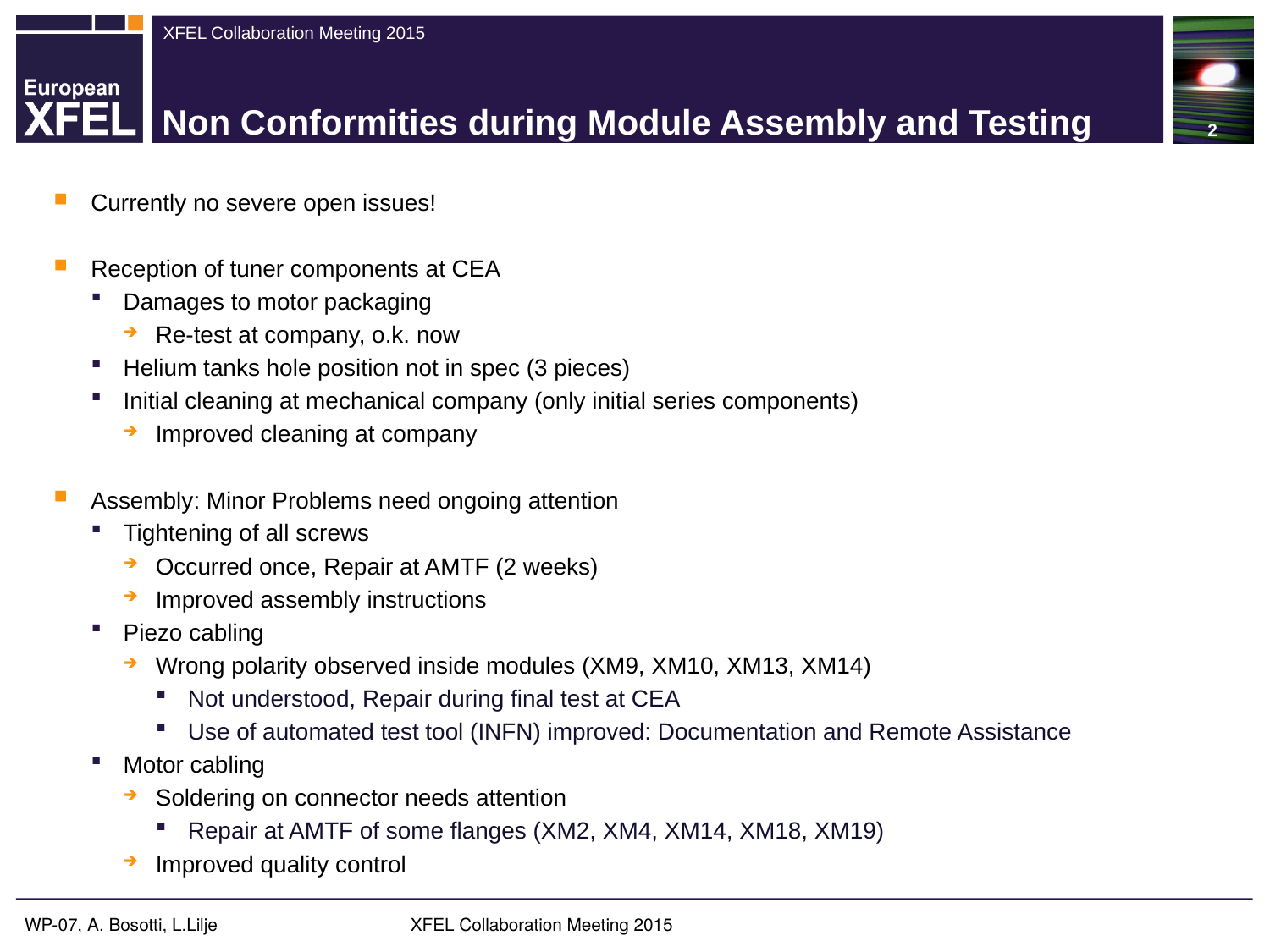

2
# Non Conformities during Module Assembly and Testing
Currently no severe open issues!

Reception of tuner components at CEA
Damages to motor packaging
Re-test at company, o.k. now
Helium tanks hole position not in spec (3 pieces)
Initial cleaning at mechanical company (only initial series components)
Improved cleaning at company

Assembly: Minor Problems need ongoing attention
Tightening of all screws
Occurred once, Repair at AMTF (2 weeks)
Improved assembly instructions
Piezo cabling
Wrong polarity observed inside modules (XM9, XM10, XM13, XM14)
Not understood, Repair during final test at CEA
Use of automated test tool (INFN) improved: Documentation and Remote Assistance
Motor cabling
Soldering on connector needs attention
Repair at AMTF of some flanges (XM2, XM4, XM14, XM18, XM19)
Improved quality control